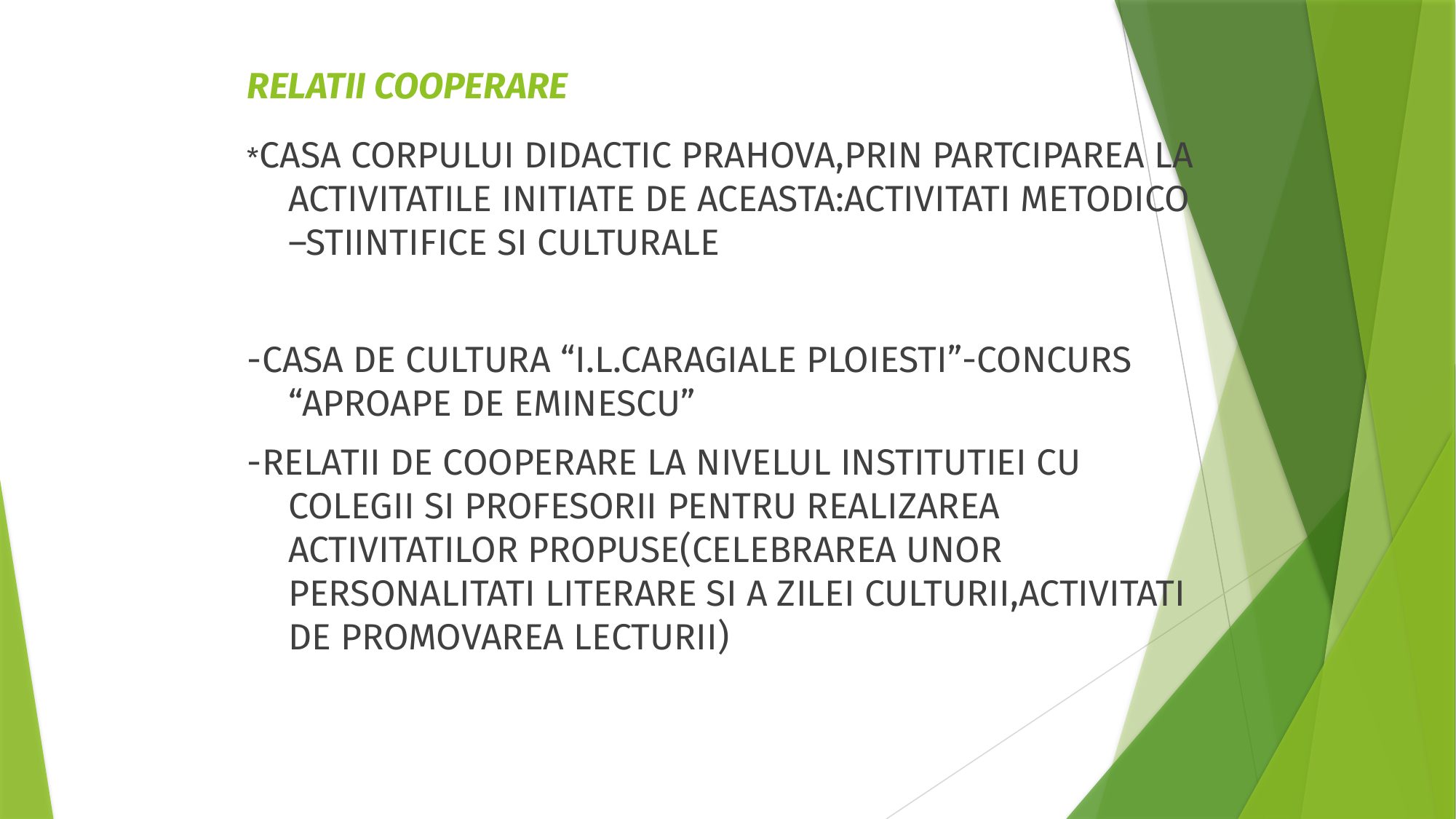

# RELATII COOPERARE
*CASA CORPULUI DIDACTIC PRAHOVA,PRIN PARTCIPAREA LA ACTIVITATILE INITIATE DE ACEASTA:ACTIVITATI METODICO –STIINTIFICE SI CULTURALE

-CASA DE CULTURA “I.L.CARAGIALE PLOIESTI”-CONCURS “APROAPE DE EMINESCU”
-RELATII DE COOPERARE LA NIVELUL INSTITUTIEI CU COLEGII SI PROFESORII PENTRU REALIZAREA ACTIVITATILOR PROPUSE(CELEBRAREA UNOR PERSONALITATI LITERARE SI A ZILEI CULTURII,ACTIVITATI DE PROMOVAREA LECTURII)